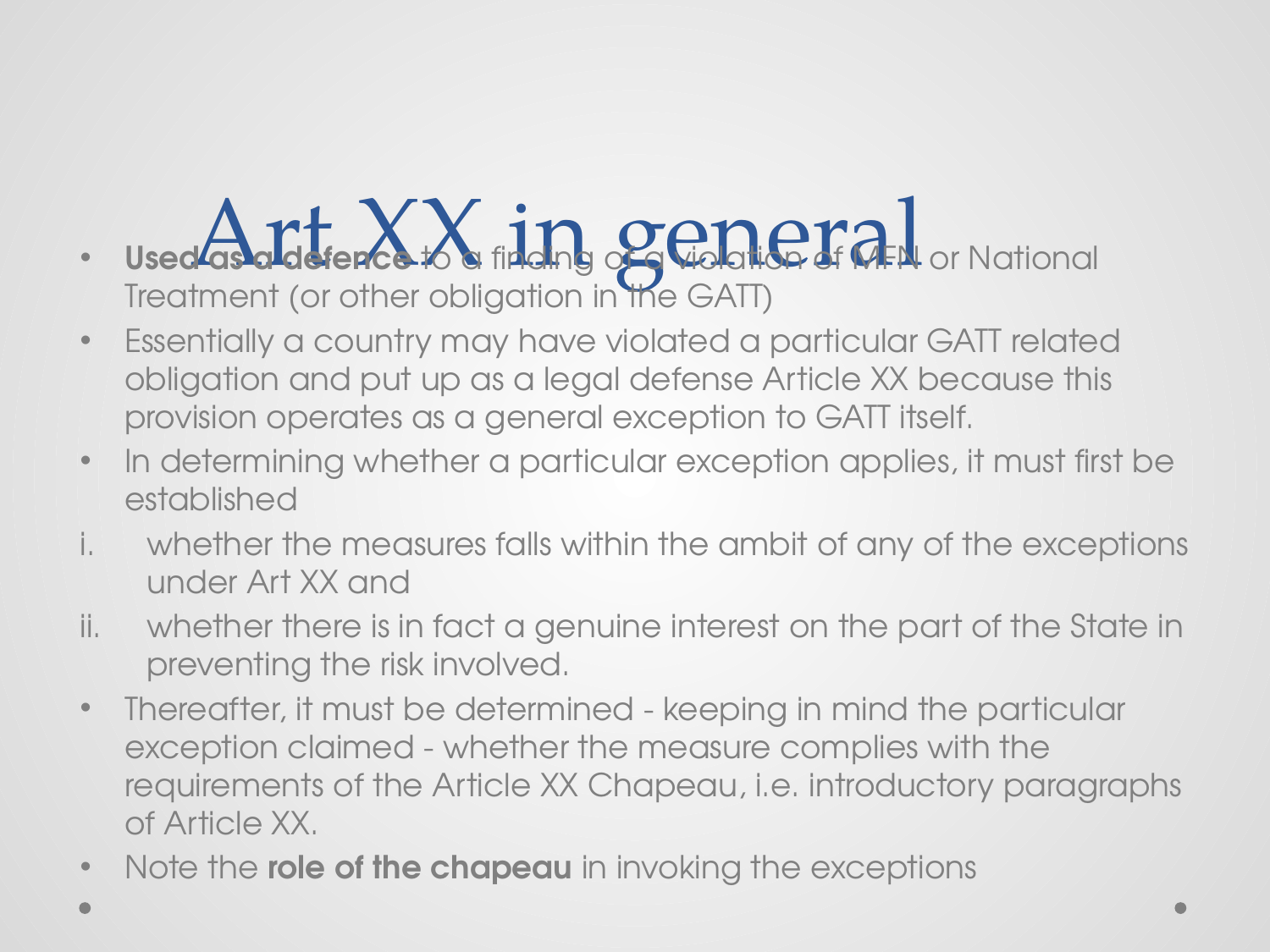

# Art XX in general
Used as a defence to a finding of a violation of MFN or National Treatment (or other obligation in the GATT)
Essentially a country may have violated a particular GATT related obligation and put up as a legal defense Article XX because this provision operates as a general exception to GATT itself.
In determining whether a particular exception applies, it must first be established
whether the measures falls within the ambit of any of the exceptions under Art XX and
whether there is in fact a genuine interest on the part of the State in preventing the risk involved.
Thereafter, it must be determined - keeping in mind the particular exception claimed - whether the measure complies with the requirements of the Article XX Chapeau, i.e. introductory paragraphs of Article XX.
Note the role of the chapeau in invoking the exceptions